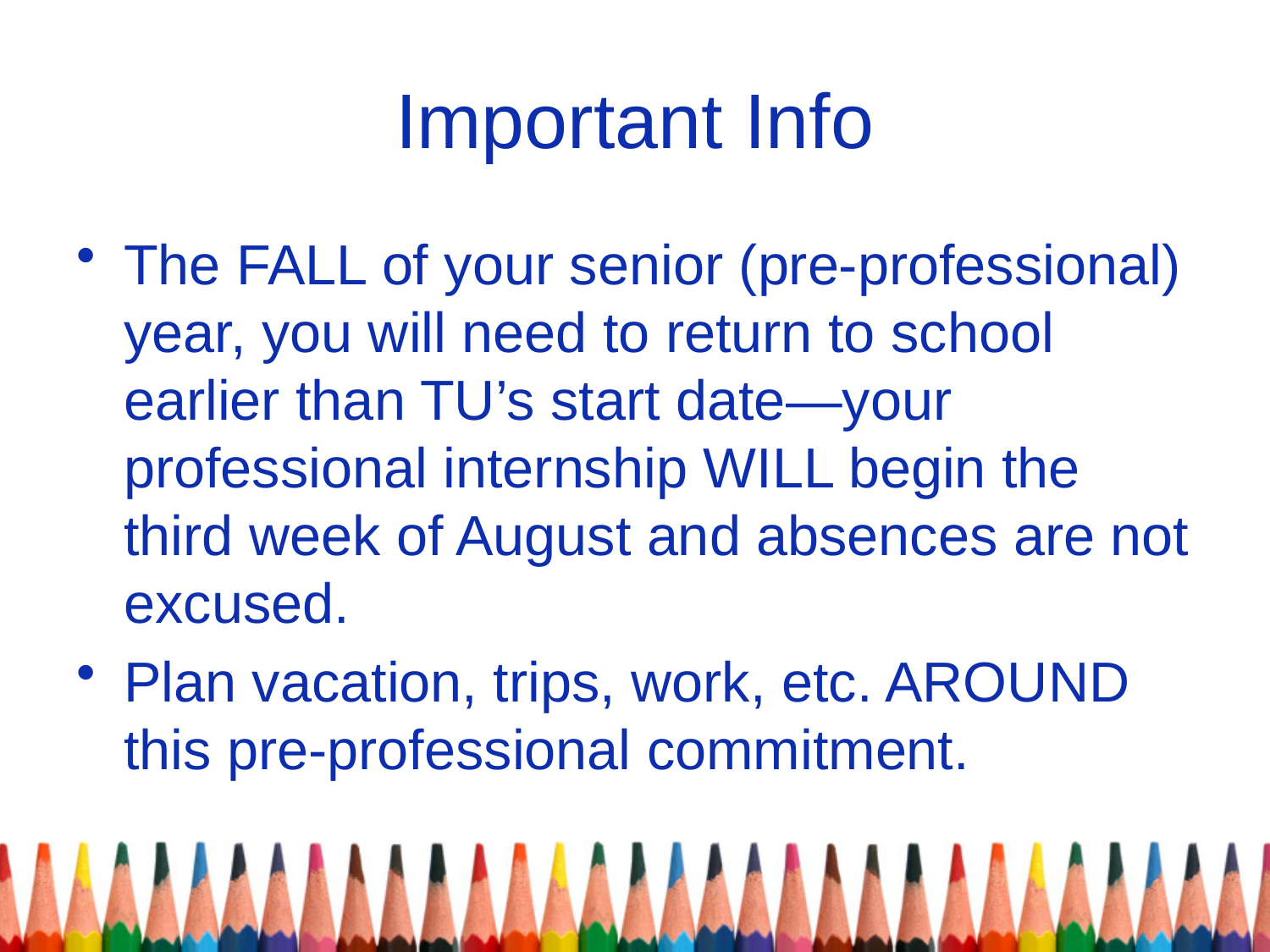

# Important Info
The FALL of your senior (pre-professional) year, you will need to return to school earlier than TU’s start date—your professional internship WILL begin the third week of August and absences are not excused.
Plan vacation, trips, work, etc. AROUND this pre-professional commitment.